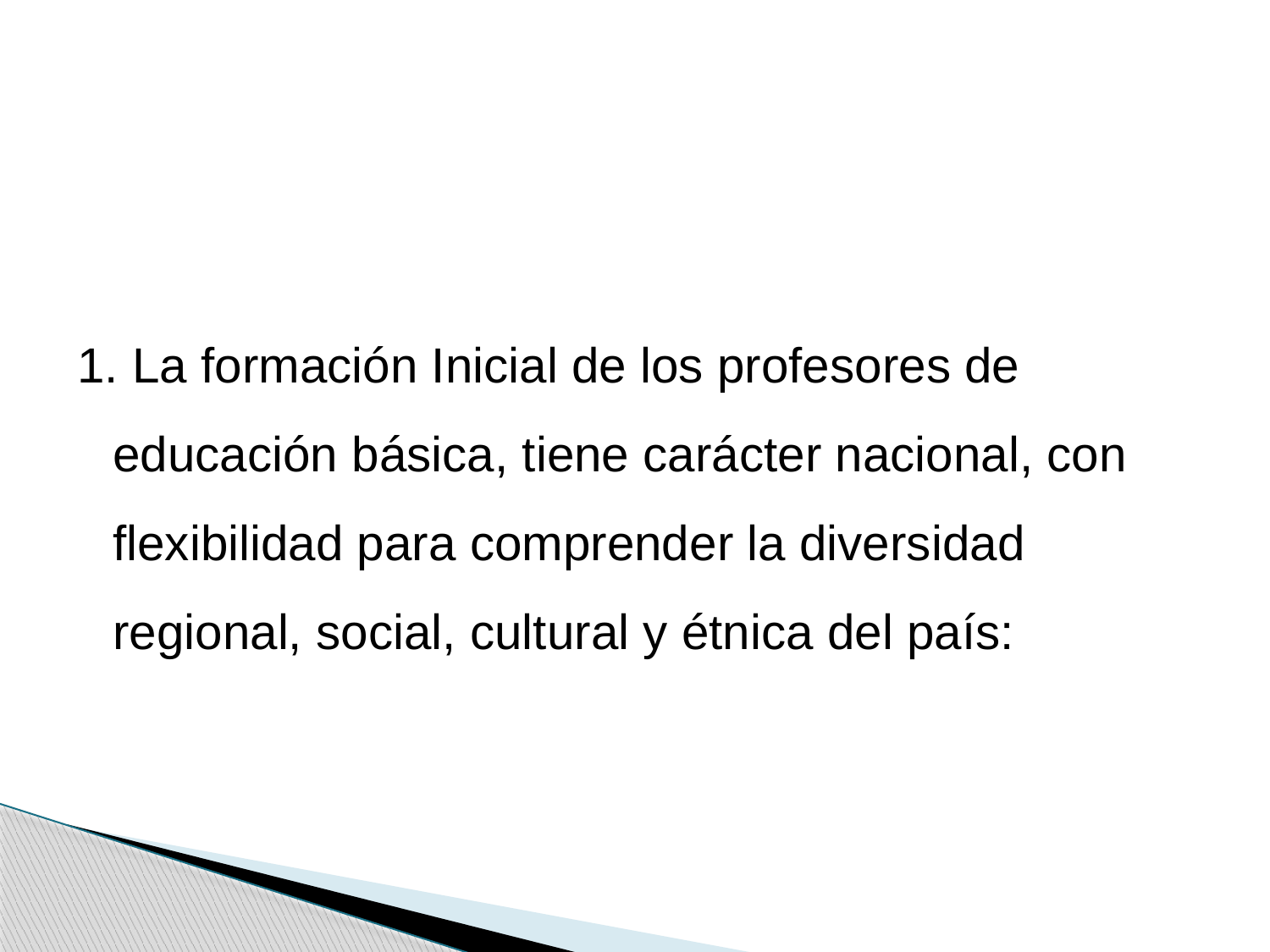

1. La formación Inicial de los profesores de educación básica, tiene carácter nacional, con flexibilidad para comprender la diversidad regional, social, cultural y étnica del país: